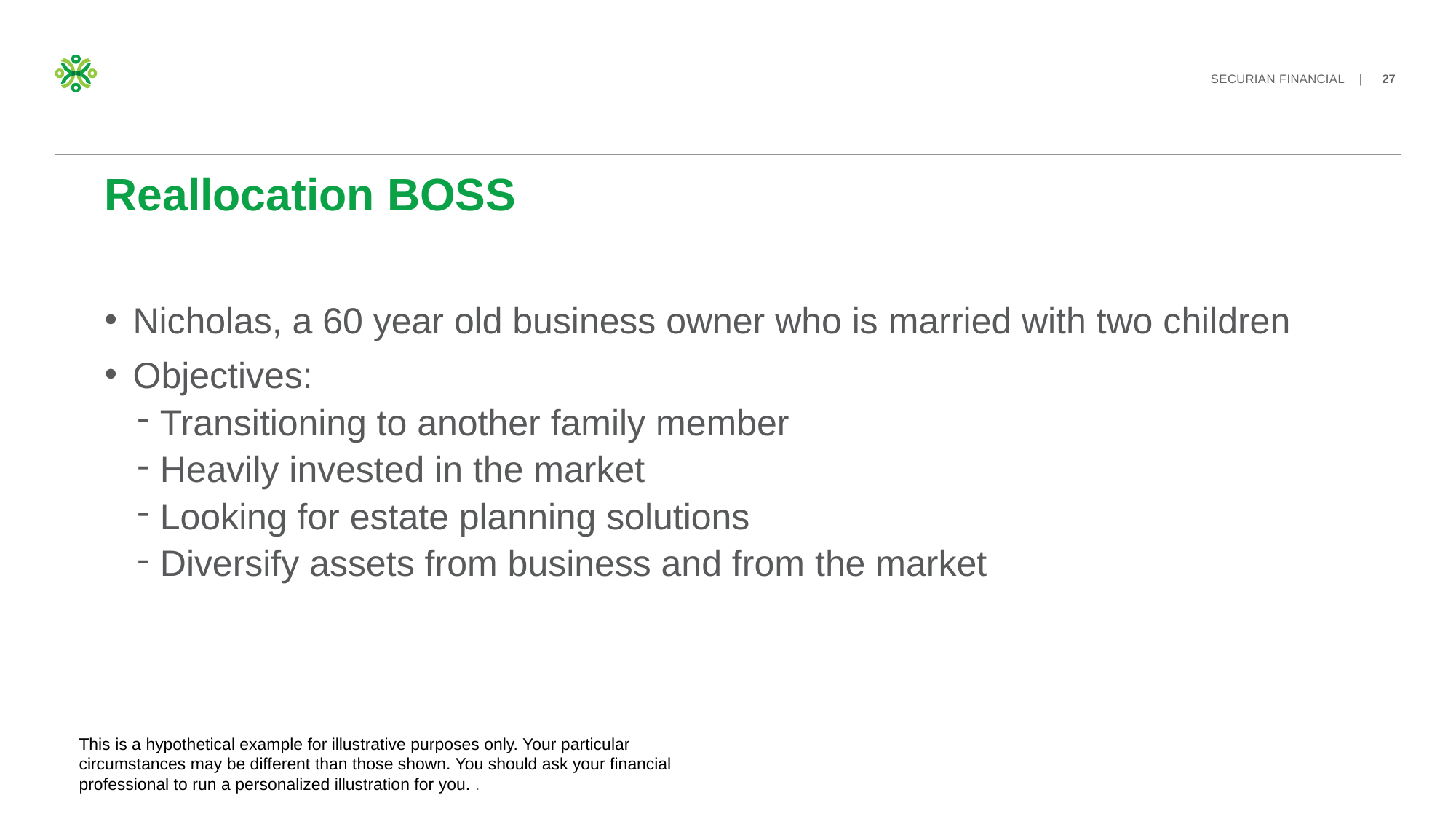

# Reallocation BOSS
Nicholas, a 60 year old business owner who is married with two children
Objectives:
Transitioning to another family member
Heavily invested in the market
Looking for estate planning solutions
Diversify assets from business and from the market
This is a hypothetical example for illustrative purposes only. Your particular circumstances may be different than those shown. You should ask your financial professional to run a personalized illustration for you. .